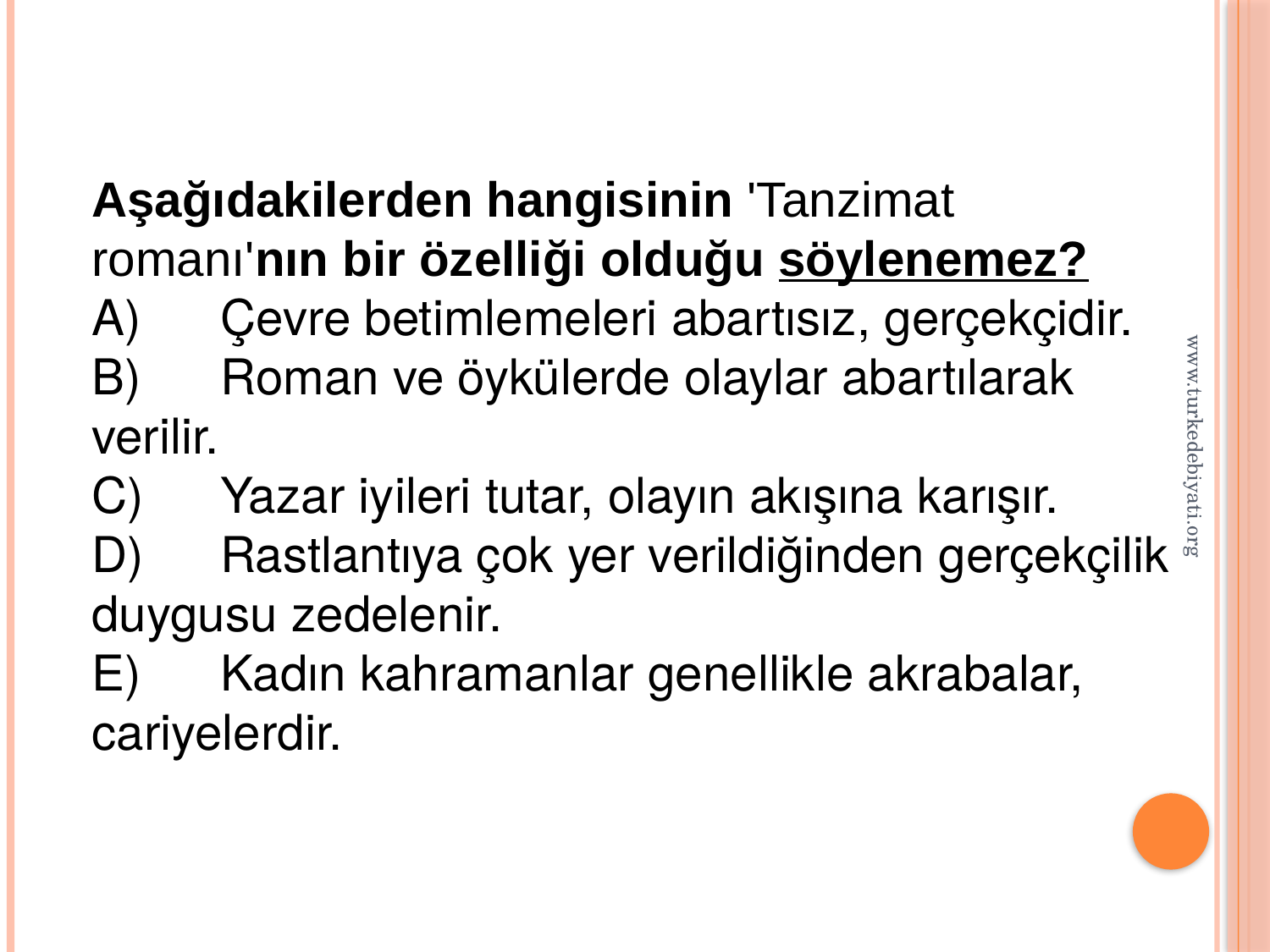

Aşağıdakilerden hangisinin 'Tanzimat romanı'nın bir özelliği olduğu söylenemez?
A)	Çevre betimlemeleri abartısız, gerçekçidir.
B)	Roman ve öykülerde olaylar abartılarak verilir.
C)	Yazar iyileri tutar, olayın akışına karışır.
D)	Rastlantıya çok yer verildiğinden gerçekçilik duygusu zedelenir.
E)	Kadın kahramanlar genellikle akrabalar, cariyelerdir.
www.turkedebiyati.org